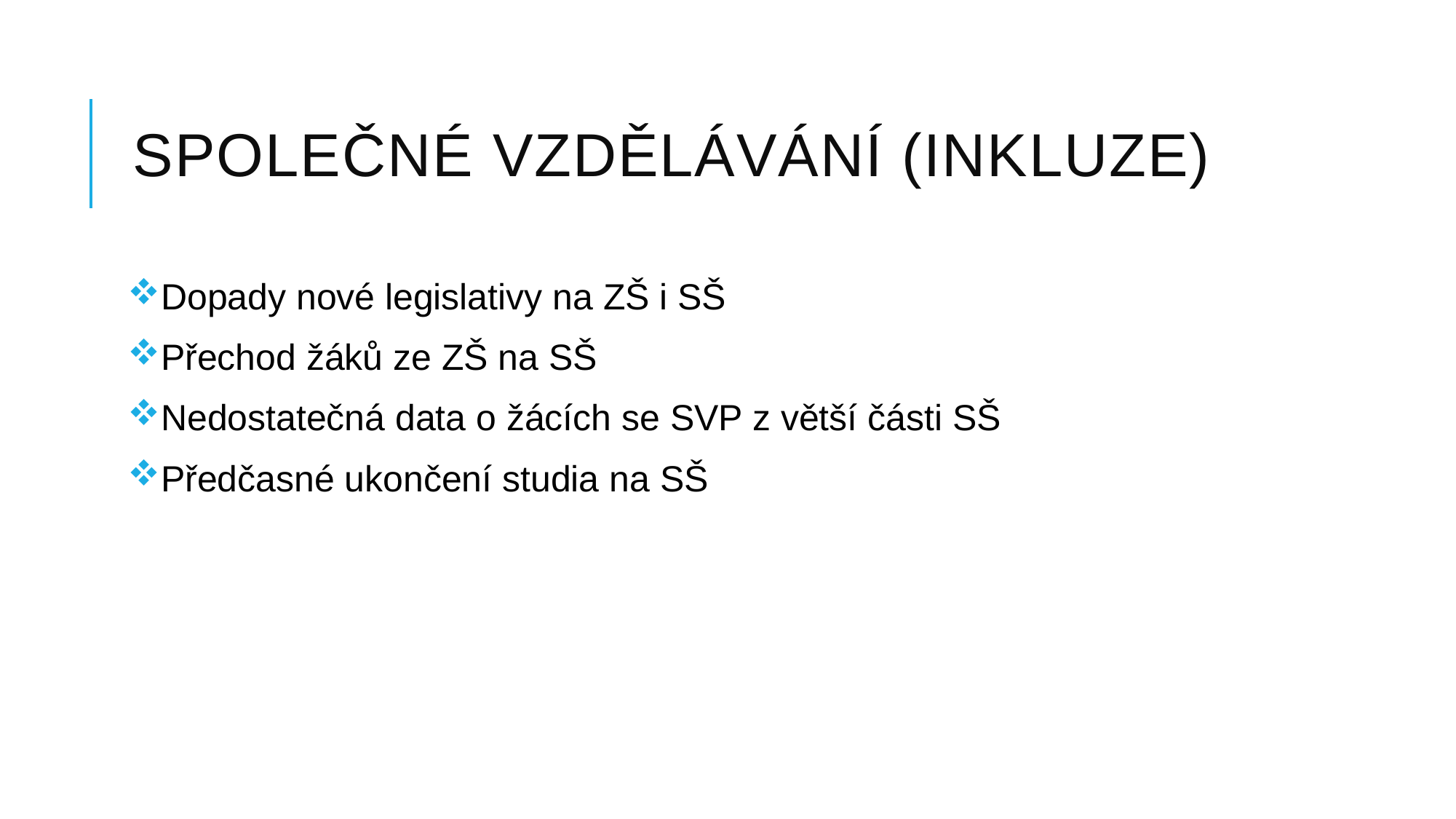

# Společné vzdělávání (inkluze)
Dopady nové legislativy na ZŠ i SŠ
Přechod žáků ze ZŠ na SŠ
Nedostatečná data o žácích se SVP z větší části SŠ
Předčasné ukončení studia na SŠ